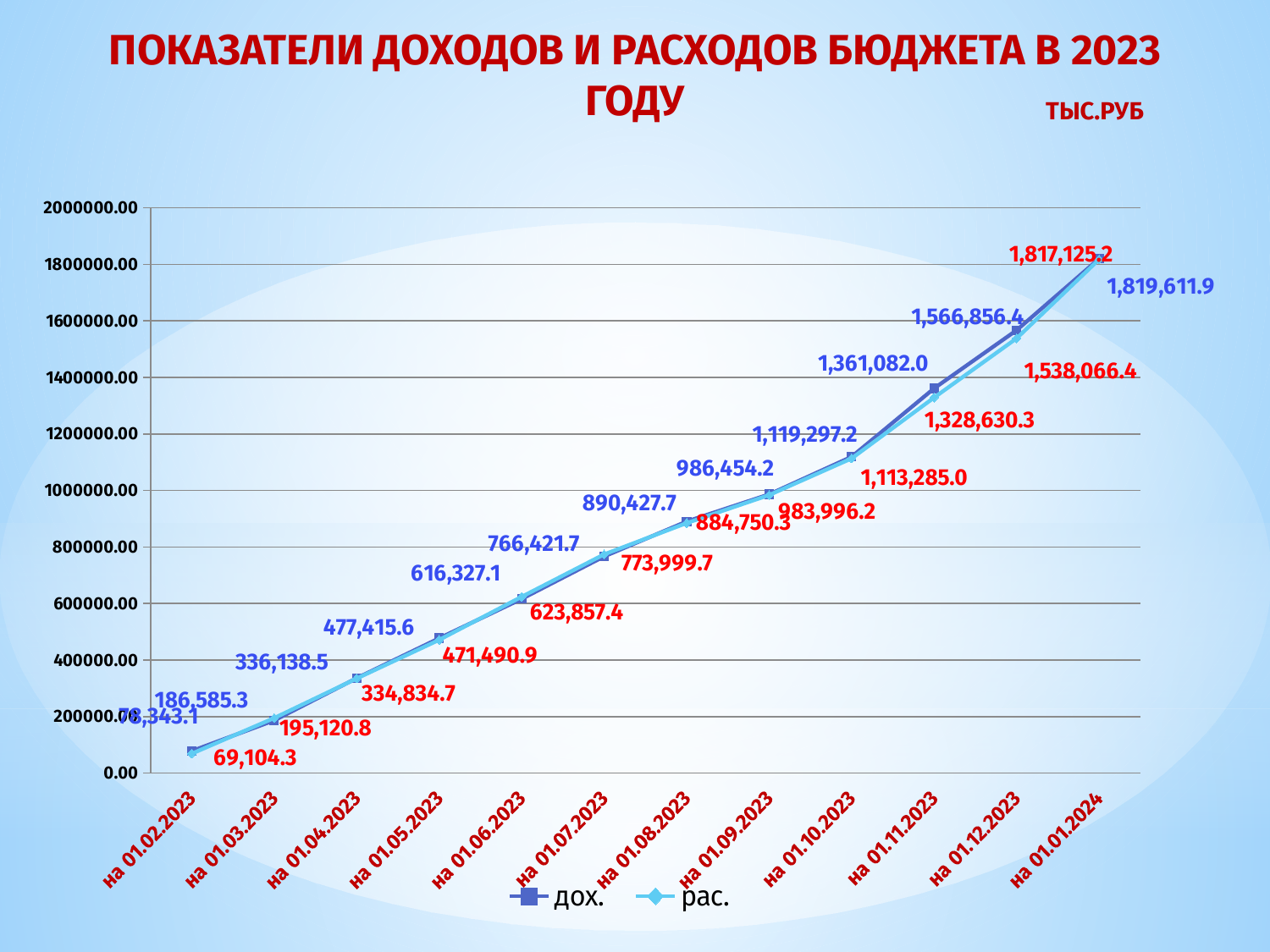

# ПОКАЗАТЕЛИ ДОХОДОВ И РАСХОДОВ БЮДЖЕТА В 2023 ГОДУ
ТЫС.РУБ

### Chart

| Category | дох. | рас. |
|---|---|---|
| на 01.02.2023 | 78343.1 | 69104.3 |
| на 01.03.2023 | 186585.3 | 195120.8 |
| на 01.04.2023 | 336138.5 | 334834.7 |
| на 01.05.2023 | 477415.6 | 471490.9 |
| на 01.06.2023 | 616327.1 | 623857.4 |
| на 01.07.2023 | 766421.7 | 773999.7 |
| на 01.08.2023 | 890427.7 | 884750.3 |
| на 01.09.2023 | 986454.2 | 983996.2 |
| на 01.10.2023 | 1119297.2 | 1113285.0 |
| на 01.11.2023 | 1361082.0 | 1328630.3 |
| на 01.12.2023 | 1566856.4 | 1538066.4 |
| на 01.01.2024 | 1819611.9 | 1817125.2 |